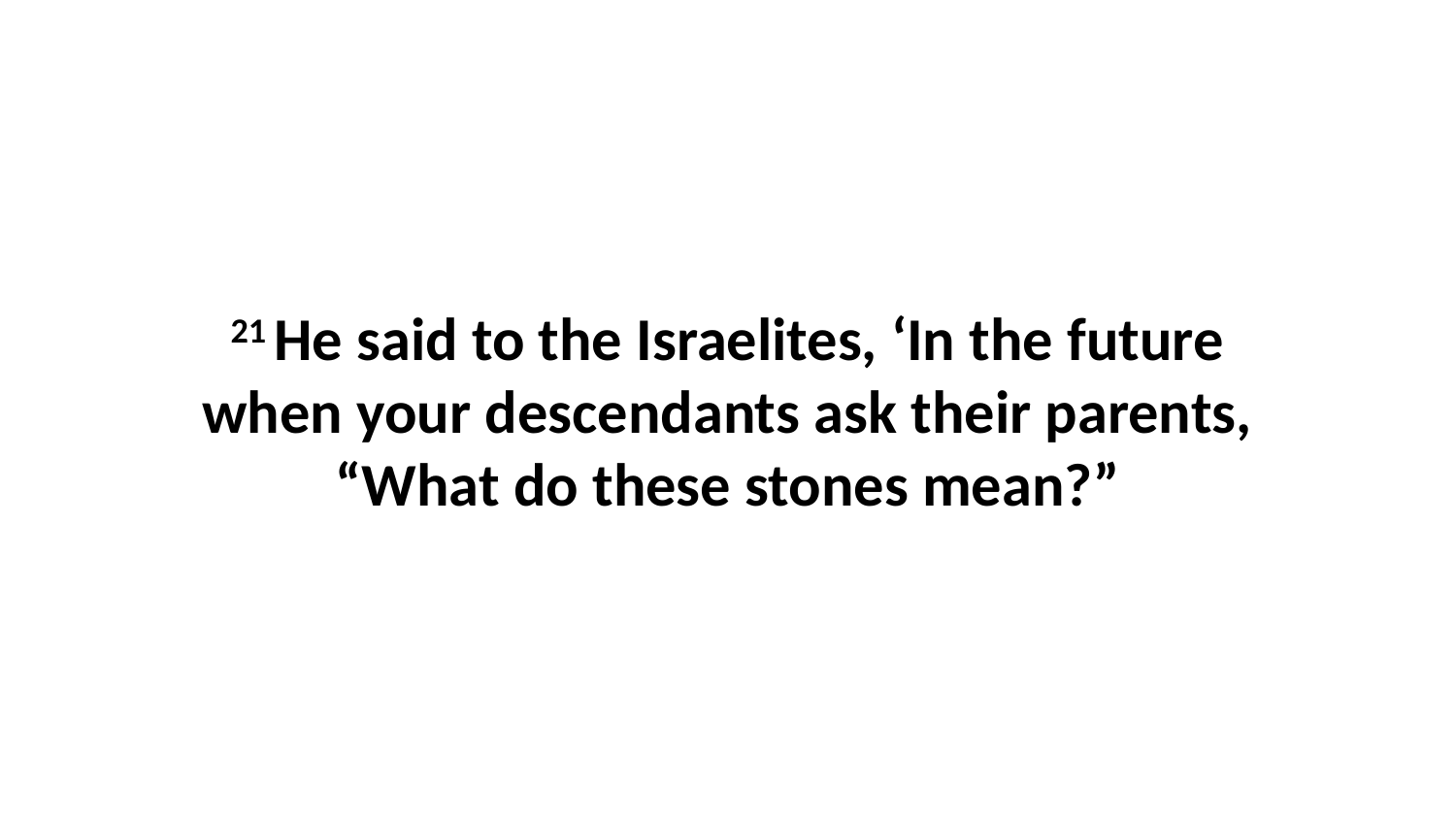

21 He said to the Israelites, ‘In the future when your descendants ask their parents, “What do these stones mean?”